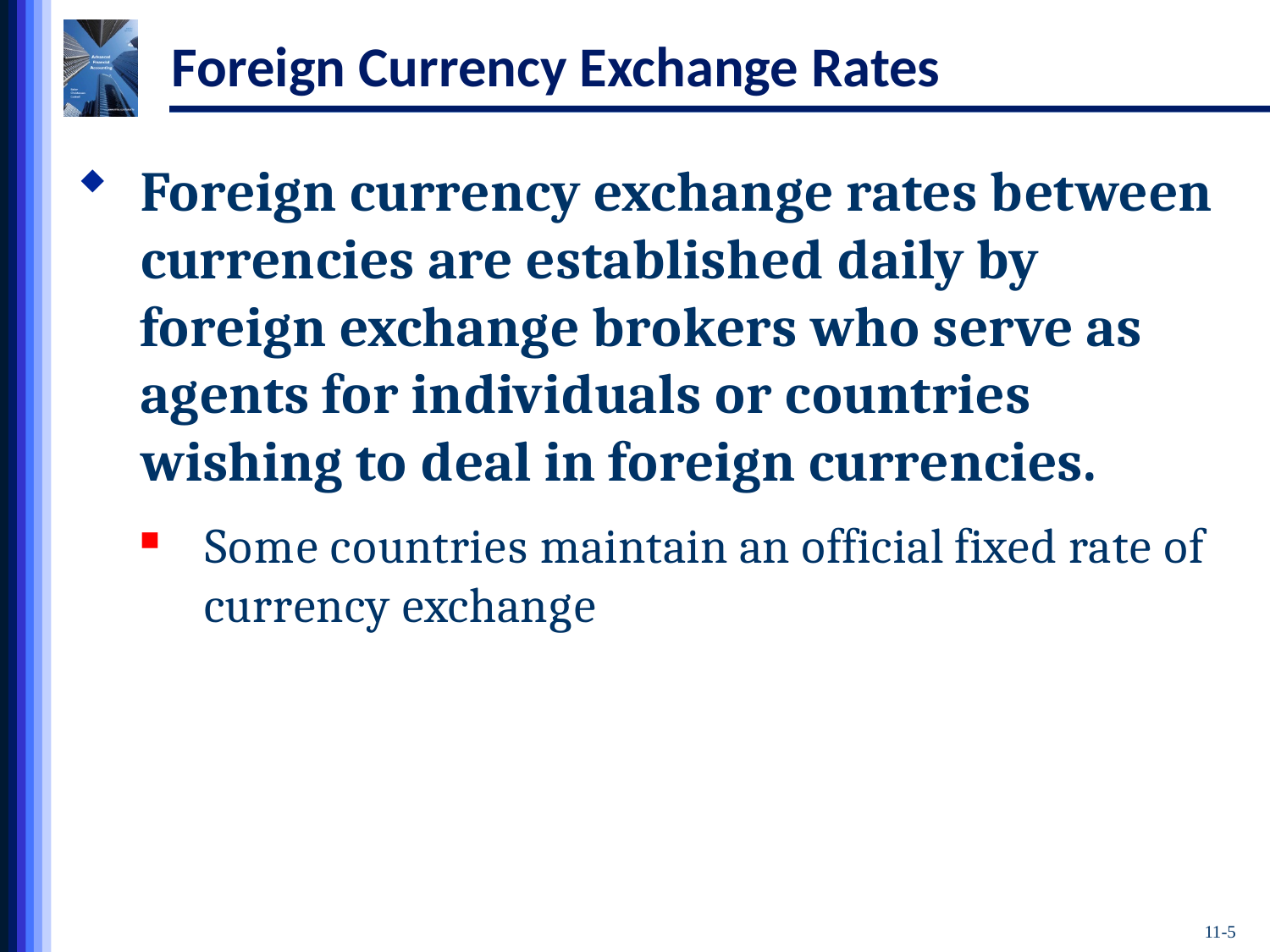

# Foreign Currency Exchange Rates
Foreign currency exchange rates between currencies are established daily by foreign exchange brokers who serve as agents for individuals or countries wishing to deal in foreign currencies.
Some countries maintain an official fixed rate of currency exchange
11-5